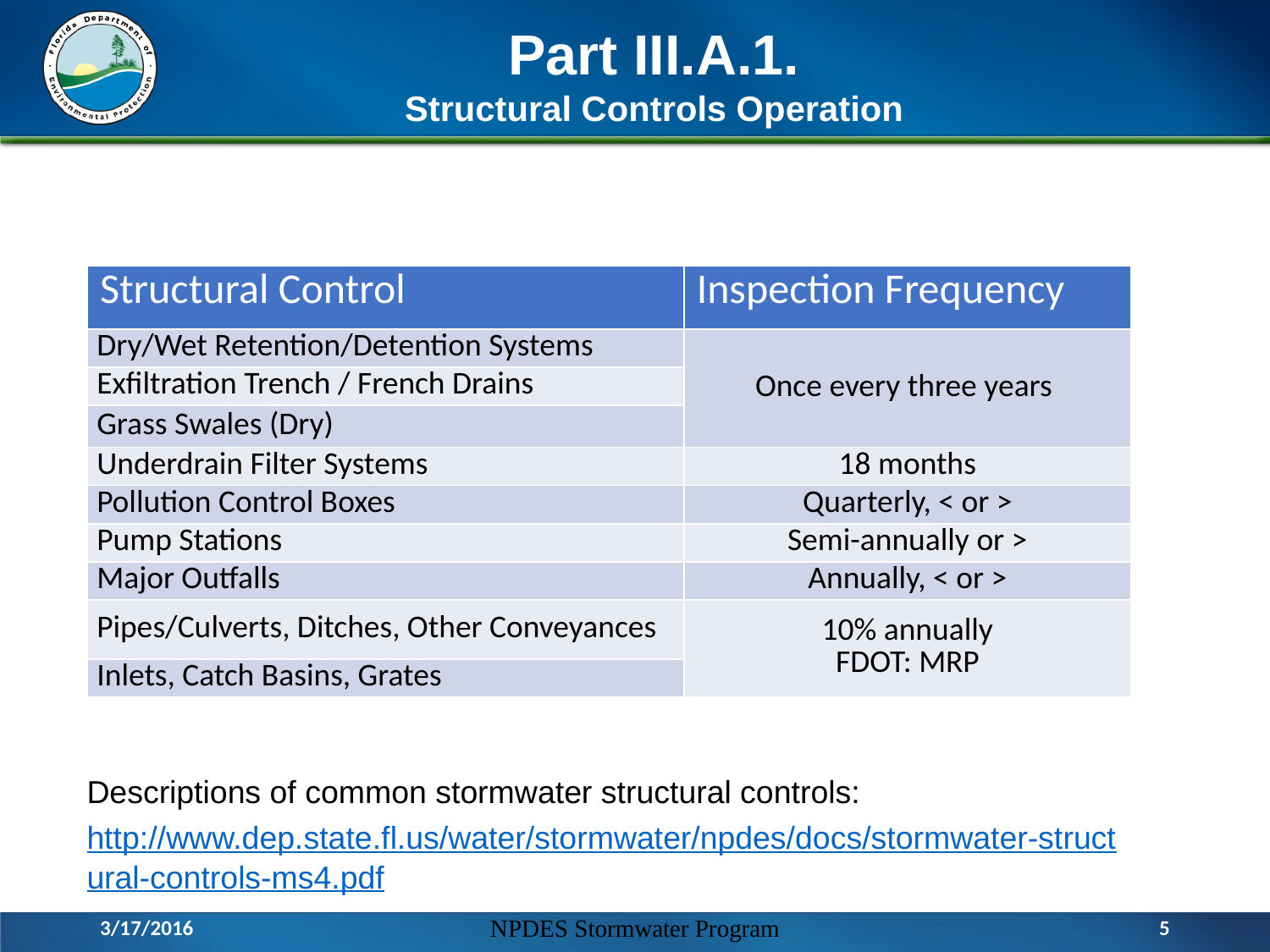

# Part III.A.1. Structural Controls Operation

| Structural Control | Inspection Frequency |
| --- | --- |
| Dry/Wet Retention/Detention Systems | Once every three years |
| Exfiltration Trench / French Drains |  |
| Grass Swales (Dry) |  |
| Underdrain Filter Systems | 18 months |
| Pollution Control Boxes | Quarterly, < or > |
| Pump Stations | Semi-annually or > |
| Major Outfalls | Annually, < or > |
| Pipes/Culverts, Ditches, Other Conveyances | 10% annually FDOT: MRP |
| Inlets, Catch Basins, Grates |  |
Descriptions of common stormwater structural controls: http://www.dep.state.fl.us/water/stormwater/npdes/docs/stormwater-structural-controls-ms4.pdf
3/17/2016
NPDES Stormwater Program
5